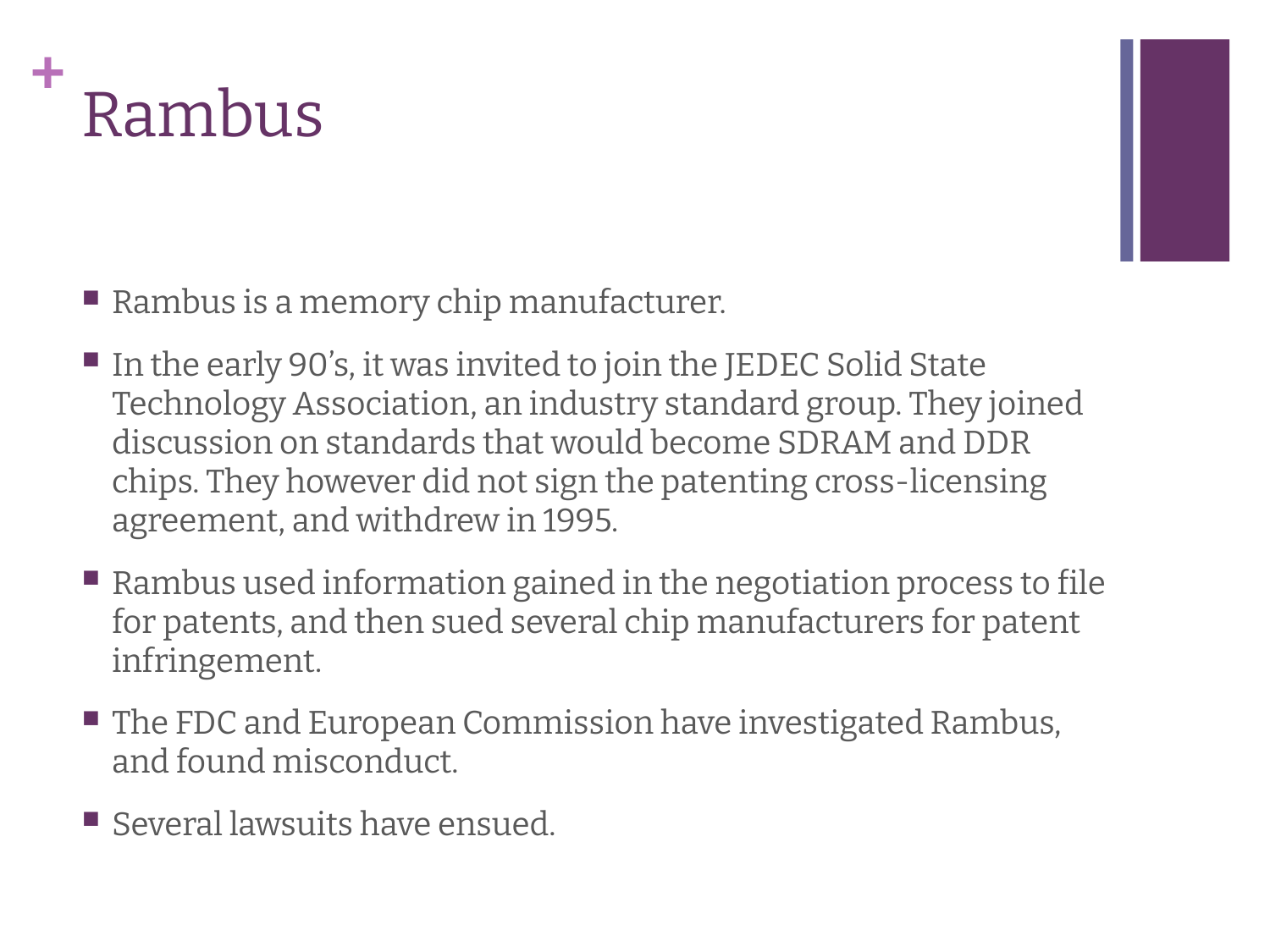

# Rambus
Rambus is a memory chip manufacturer.
In the early 90’s, it was invited to join the JEDEC Solid State Technology Association, an industry standard group. They joined discussion on standards that would become SDRAM and DDR chips. They however did not sign the patenting cross-licensing agreement, and withdrew in 1995.
Rambus used information gained in the negotiation process to file for patents, and then sued several chip manufacturers for patent infringement.
The FDC and European Commission have investigated Rambus, and found misconduct.
Several lawsuits have ensued.